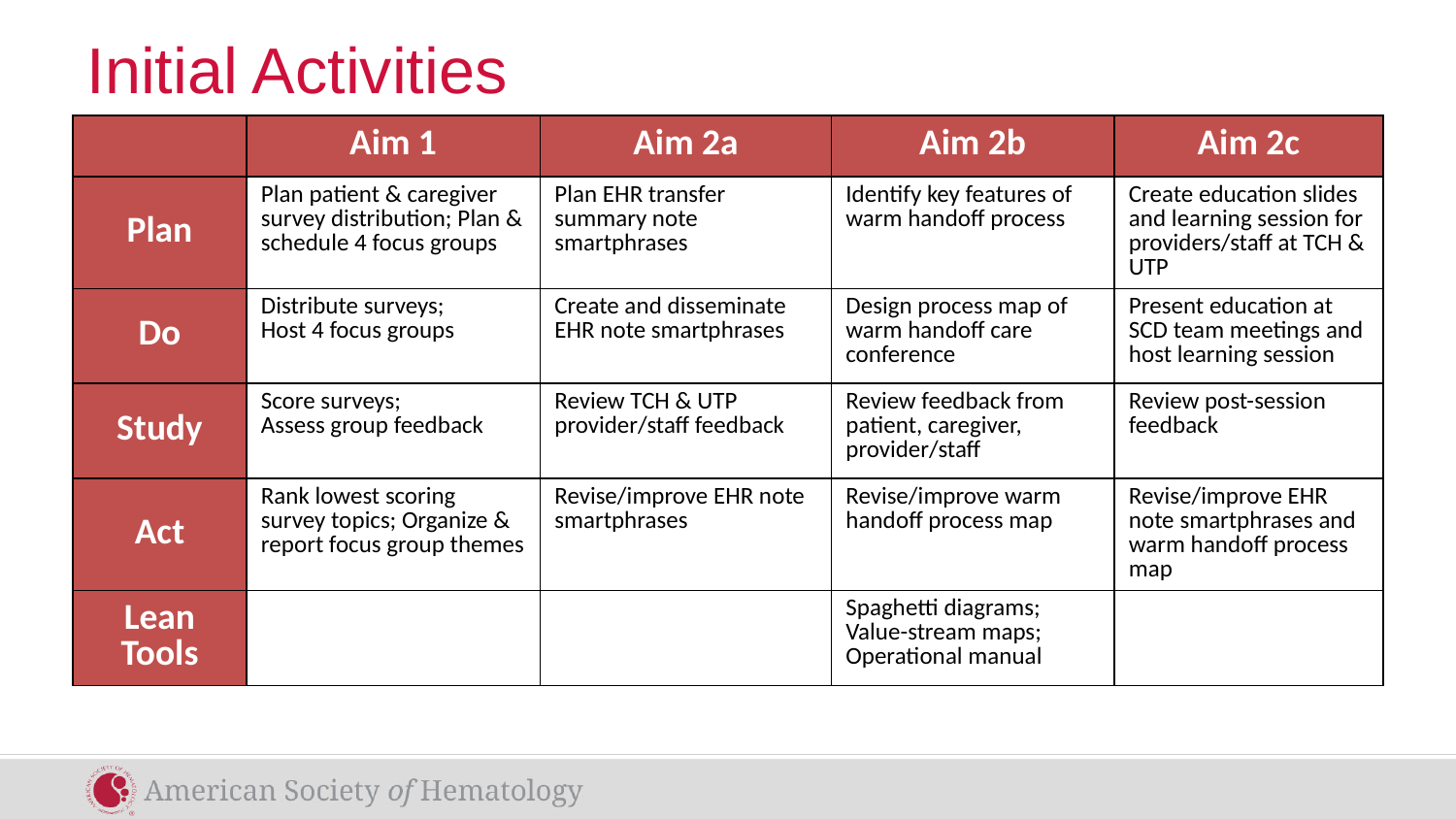

# Initial Activities
|  | Aim 1 | Aim 2a | Aim 2b | Aim 2c |
| --- | --- | --- | --- | --- |
| Plan | Plan patient & caregiver survey distribution; Plan & schedule 4 focus groups | Plan EHR transfer summary note smartphrases | Identify key features of warm handoff process | Create education slides and learning session for providers/staff at TCH & UTP |
| Do | Distribute surveys; Host 4 focus groups | Create and disseminate EHR note smartphrases | Design process map of warm handoff care conference | Present education at SCD team meetings and host learning session |
| Study | Score surveys; Assess group feedback | Review TCH & UTP provider/staff feedback | Review feedback from patient, caregiver, provider/staff | Review post-session feedback |
| Act | Rank lowest scoring survey topics; Organize & report focus group themes | Revise/improve EHR note smartphrases | Revise/improve warm handoff process map | Revise/improve EHR note smartphrases and warm handoff process map |
| Lean Tools |  |  | Spaghetti diagrams; Value-stream maps; Operational manual |  |